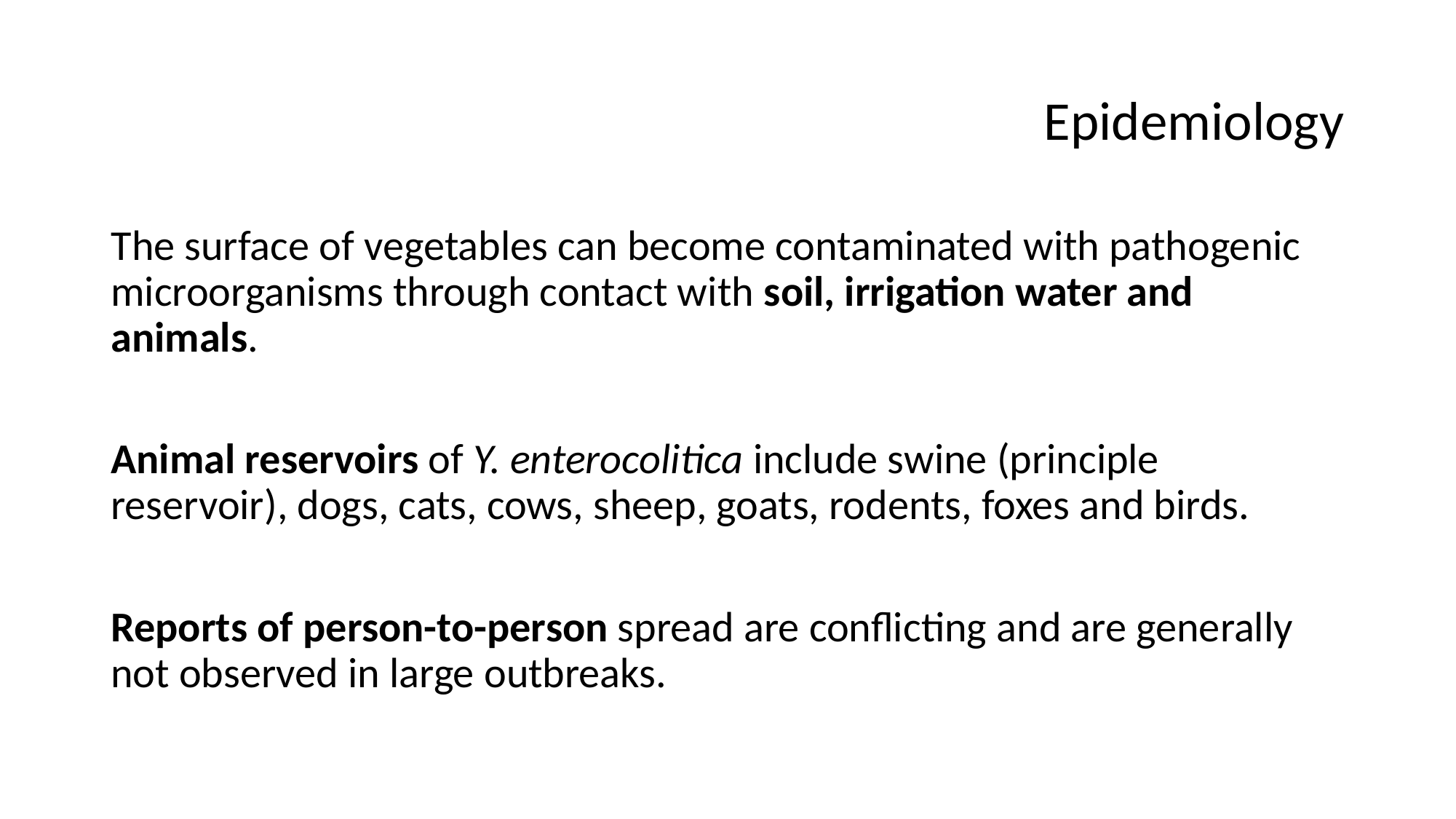

# Epidemiology
Тhe surface of vegetables can become contaminated with pathogenic microorganisms through contact with soil, irrigation water and animals.

Animal reservoirs of Y. enterocolitica include swine (principle reservoir), dogs, cats, cows, sheep, goats, rodents, foxes and birds.

Reports of person-to-person spread are conflicting and are generally not observed in large outbreaks.